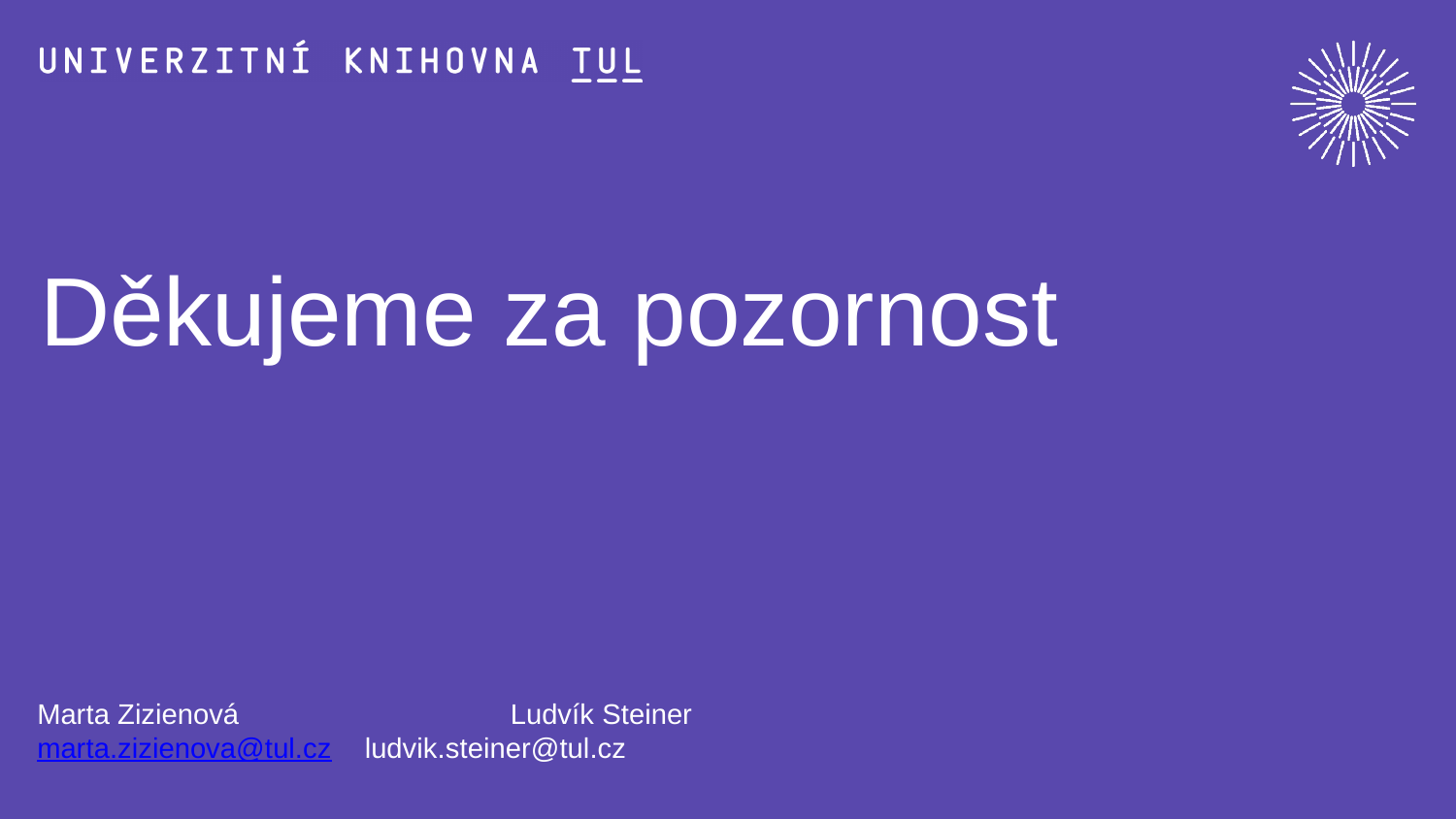

# Děkujeme za pozornost
Marta Zizienová 		Ludvík Steiner
marta.zizienova@tul.cz 	ludvik.steiner@tul.cz